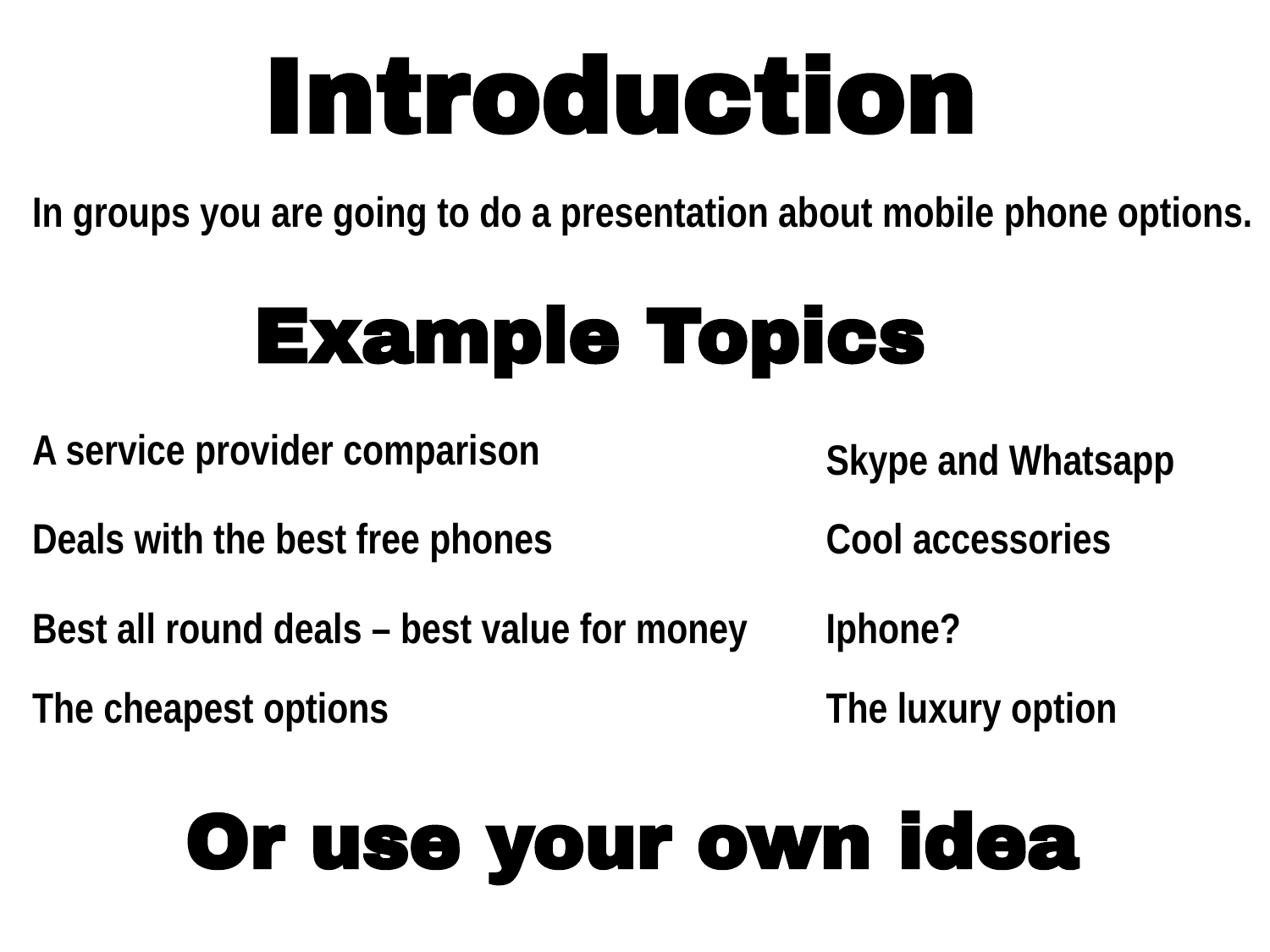

Introduction
In groups you are going to do a presentation about mobile phone options.
Example Topics
A service provider comparison
Skype and Whatsapp
Deals with the best free phones
Cool accessories
Best all round deals – best value for money
Iphone?
The cheapest options
The luxury option
Or use your own idea